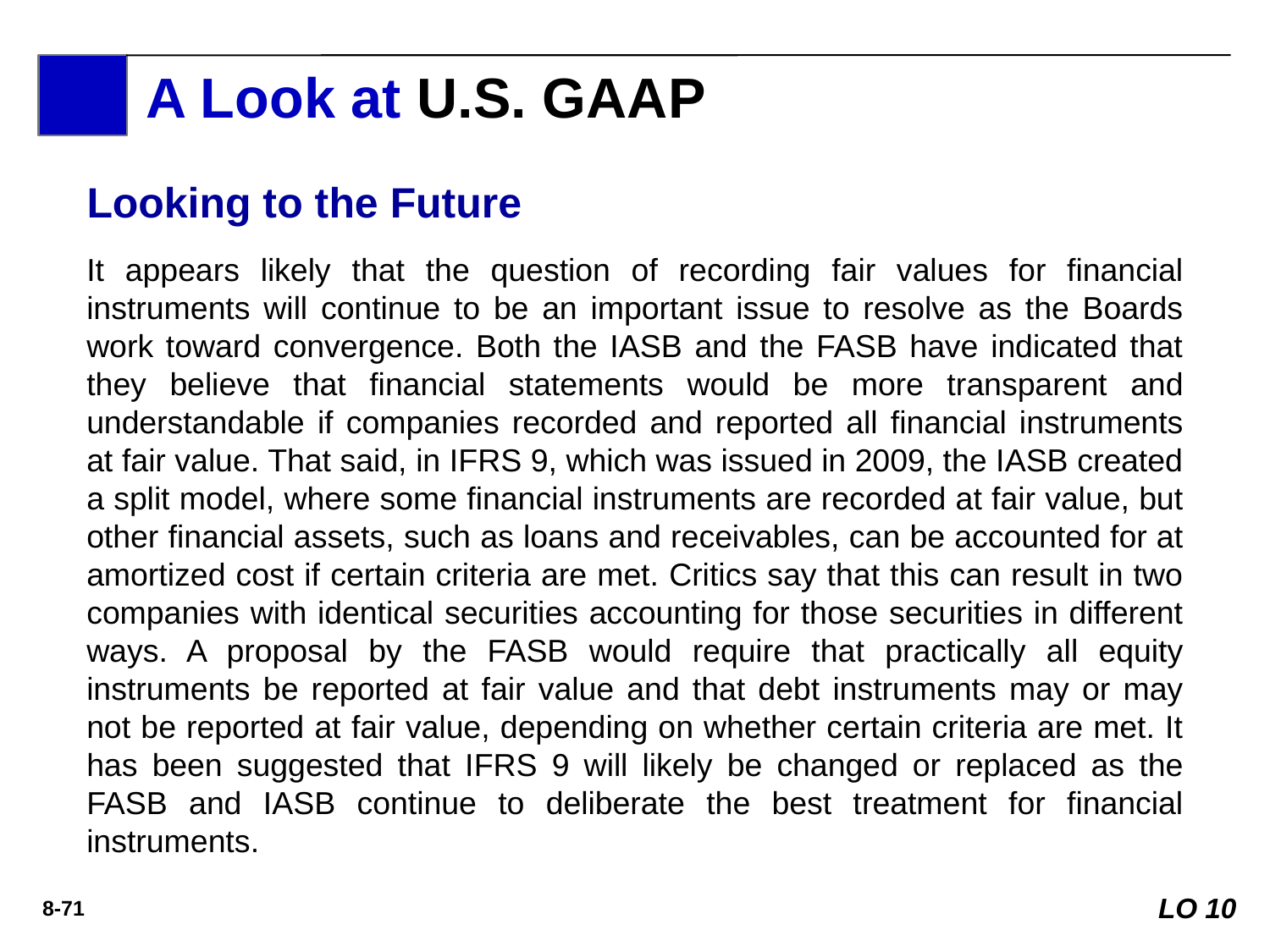

A Look at U.S. GAAP
Looking to the Future
It appears likely that the question of recording fair values for financial instruments will continue to be an important issue to resolve as the Boards work toward convergence. Both the IASB and the FASB have indicated that they believe that financial statements would be more transparent and understandable if companies recorded and reported all financial instruments at fair value. That said, in IFRS 9, which was issued in 2009, the IASB created a split model, where some financial instruments are recorded at fair value, but other financial assets, such as loans and receivables, can be accounted for at amortized cost if certain criteria are met. Critics say that this can result in two companies with identical securities accounting for those securities in different ways. A proposal by the FASB would require that practically all equity instruments be reported at fair value and that debt instruments may or may not be reported at fair value, depending on whether certain criteria are met. It has been suggested that IFRS 9 will likely be changed or replaced as the FASB and IASB continue to deliberate the best treatment for financial instruments.
LO 10